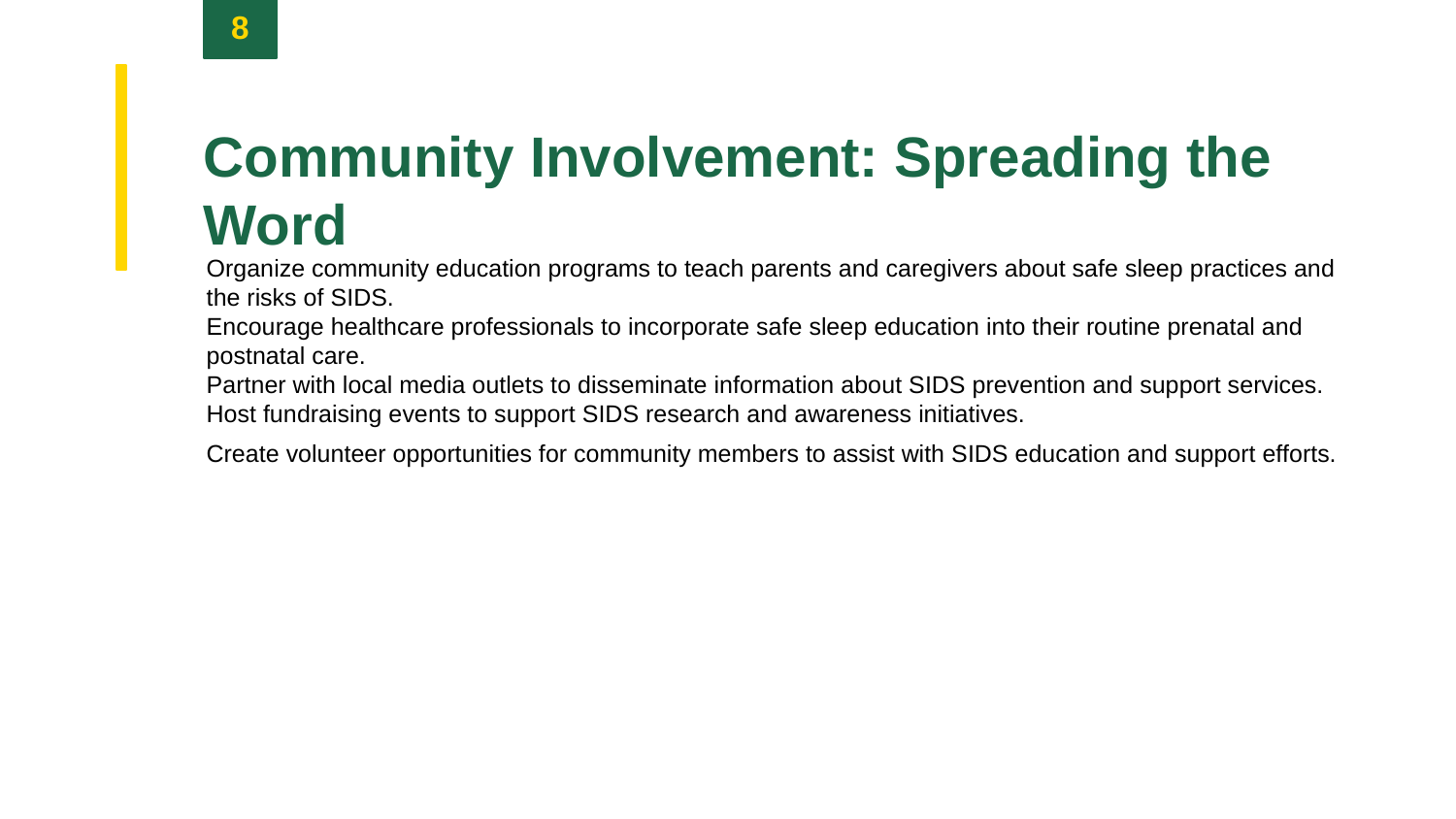

8

Community Involvement: Spreading the Word
Organize community education programs to teach parents and caregivers about safe sleep practices and the risks of SIDS.
Encourage healthcare professionals to incorporate safe sleep education into their routine prenatal and postnatal care.
Partner with local media outlets to disseminate information about SIDS prevention and support services.
Host fundraising events to support SIDS research and awareness initiatives.
Create volunteer opportunities for community members to assist with SIDS education and support efforts.